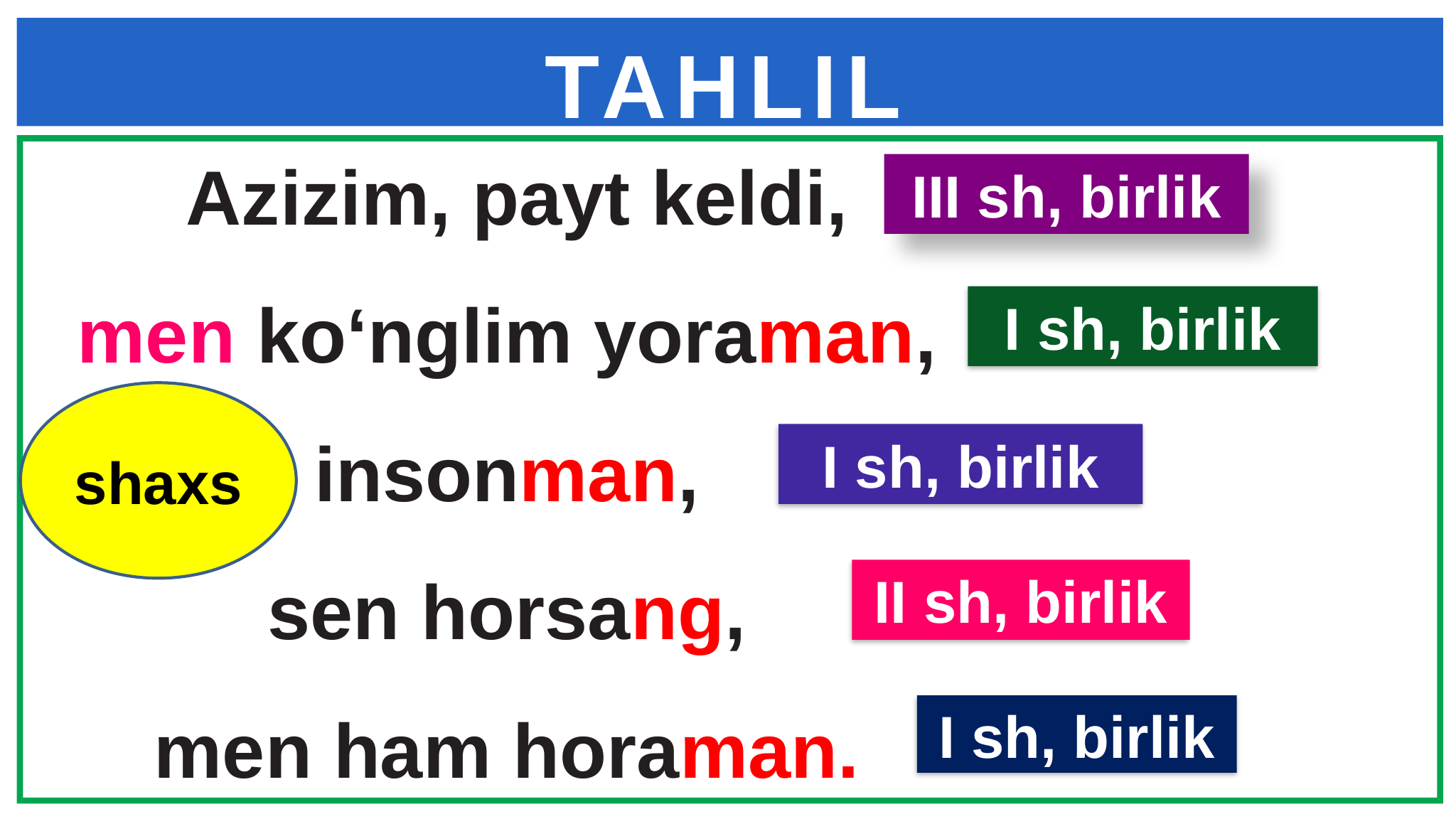

TAHLIL
Azizim, payt keldi,
men ko‘nglim yoraman,
insonman,
sen horsang,
men ham horaman.
III sh, birlik
I sh, birlik
shaxs
I sh, birlik
II sh, birlik
I sh, birlik